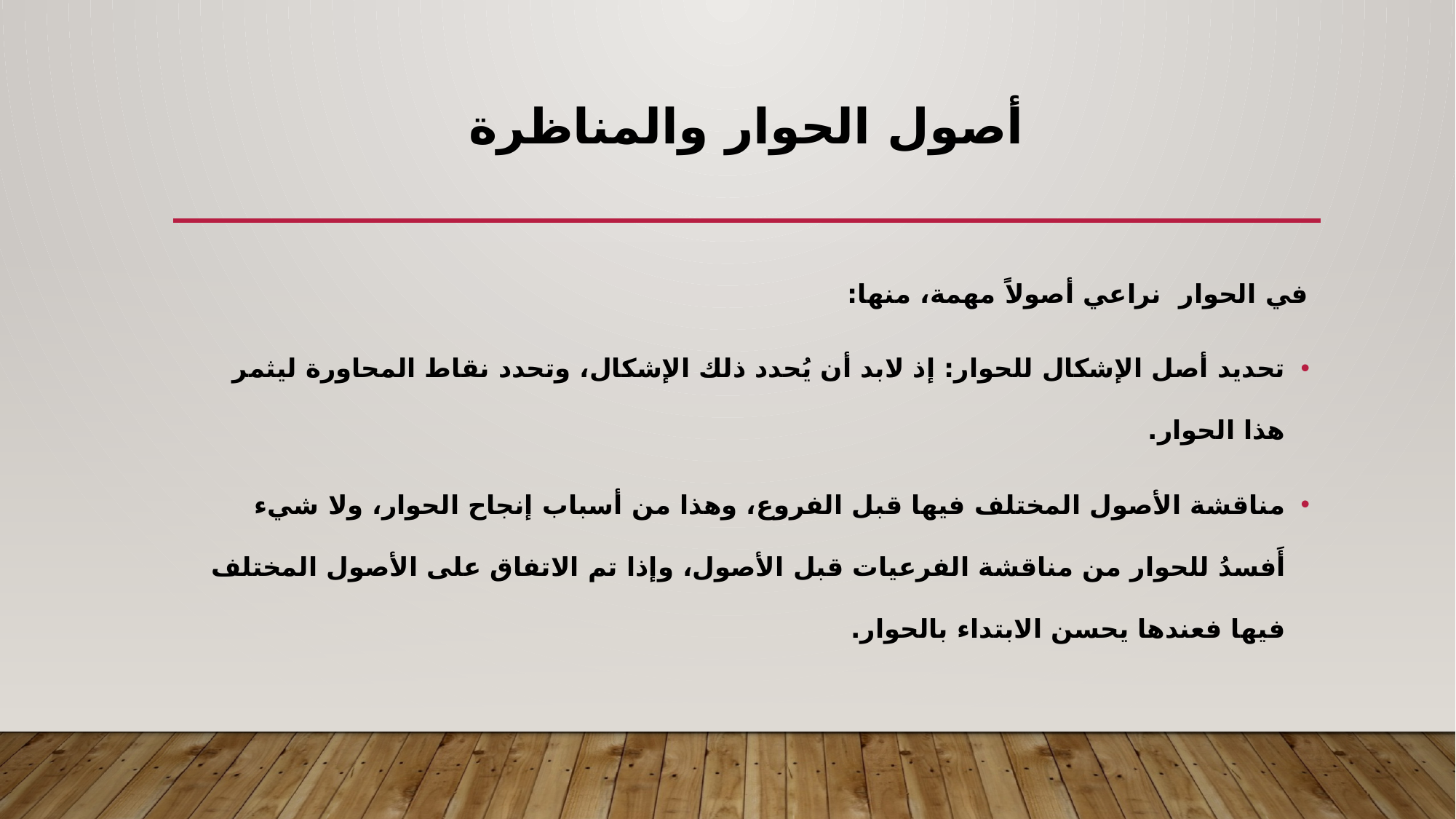

# أصول الحوار والمناظرة
في الحوار  نراعي أصولاً مهمة، منها:
تحديد أصل الإشكال للحوار: إذ لابد أن يُحدد ذلك الإشكال، وتحدد نقاط المحاورة ليثمر هذا الحوار.
مناقشة الأصول المختلف فيها قبل الفروع، وهذا من أسباب إنجاح الحوار، ولا شيء أَفسدُ للحوار من مناقشة الفرعيات قبل الأصول، وإذا تم الاتفاق على الأصول المختلف فيها فعندها يحسن الابتداء بالحوار.